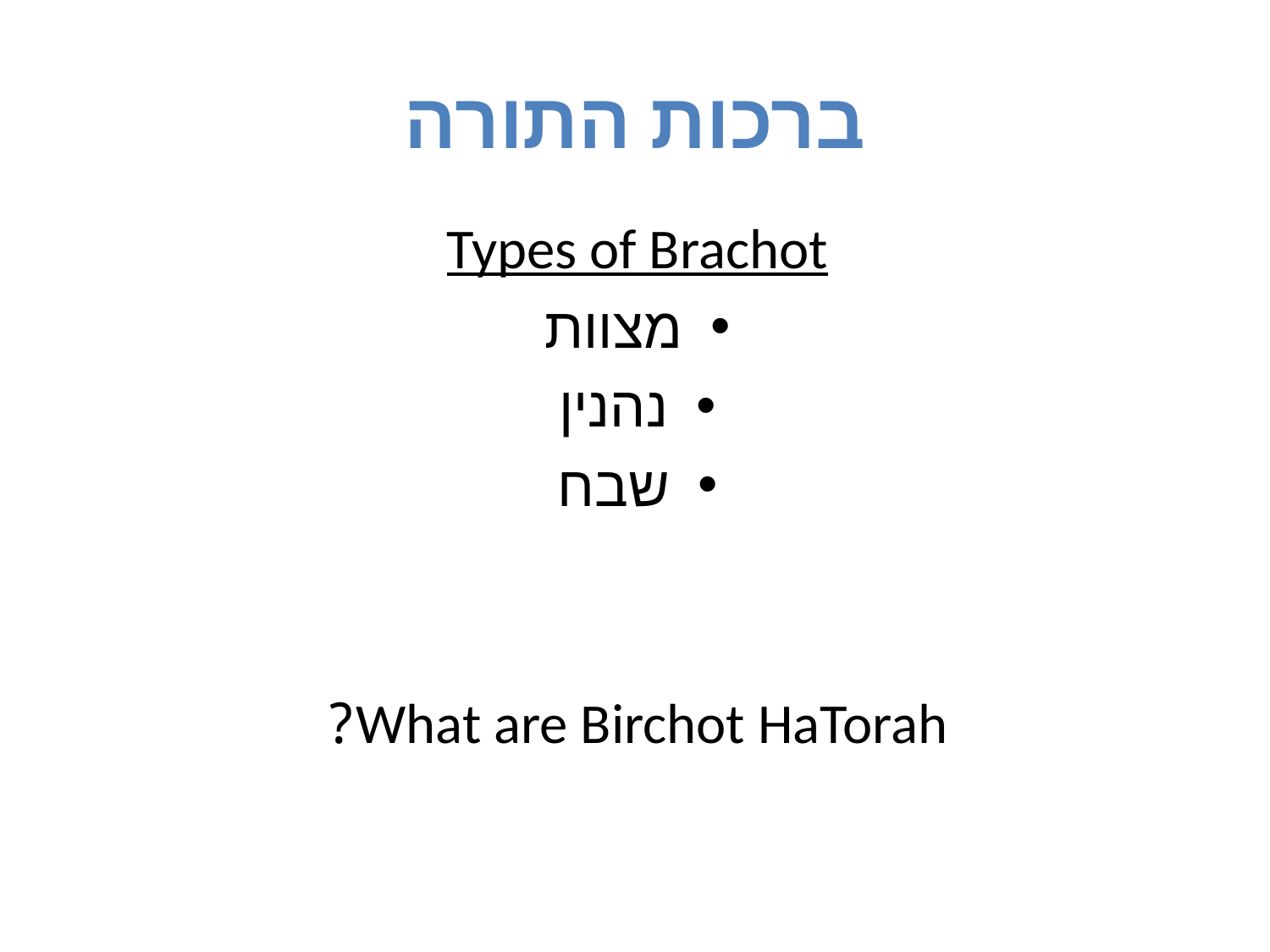

# ברכות התורה
Types of Brachot
מצוות
נהנין
שבח

What are Birchot HaTorah?